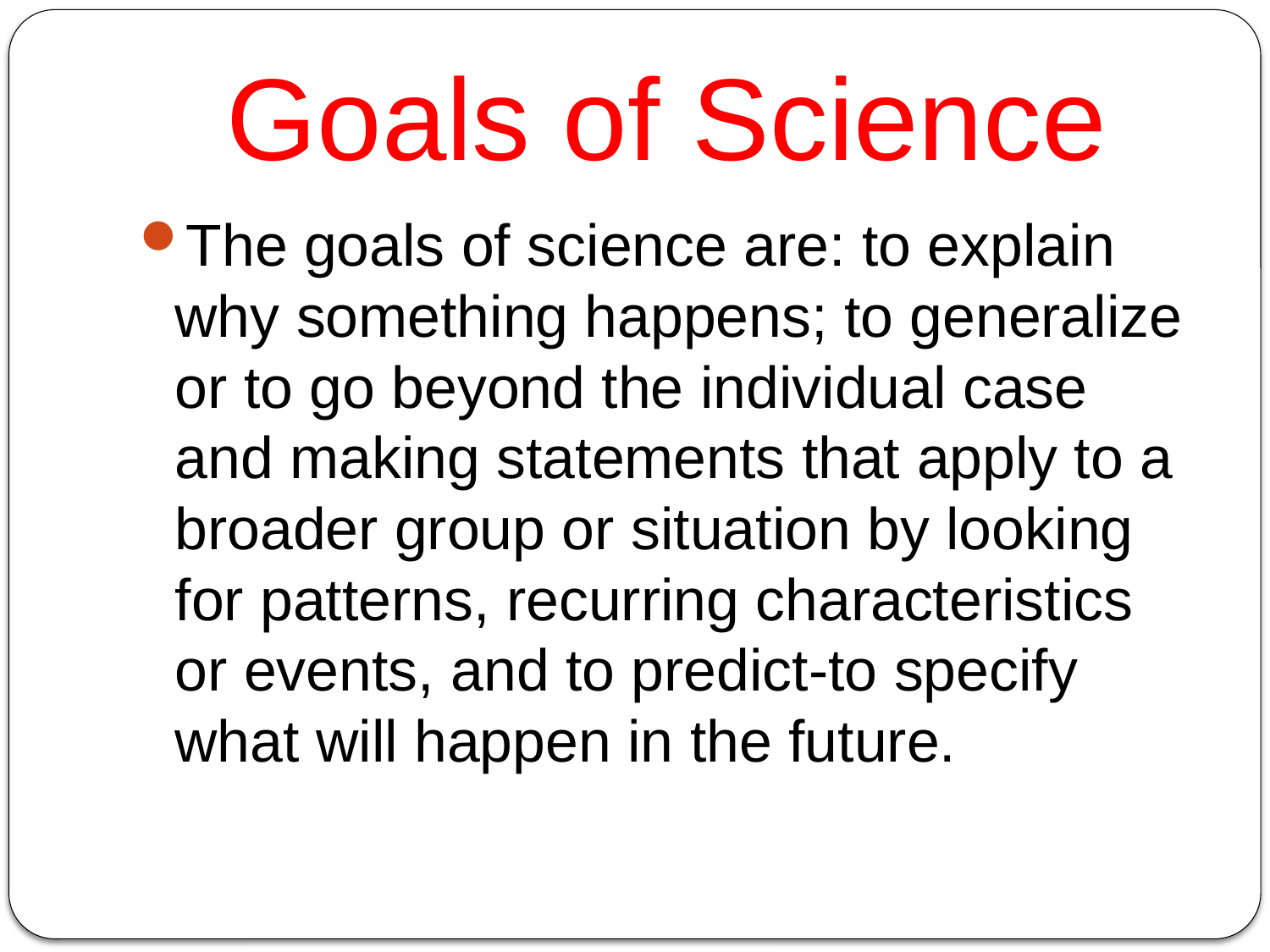

# Goals of Science
The goals of science are: to explain why something happens; to generalize or to go beyond the individual case and making statements that apply to a broader group or situation by looking for patterns, recurring characteristics or events, and to predict-to specify what will happen in the future.